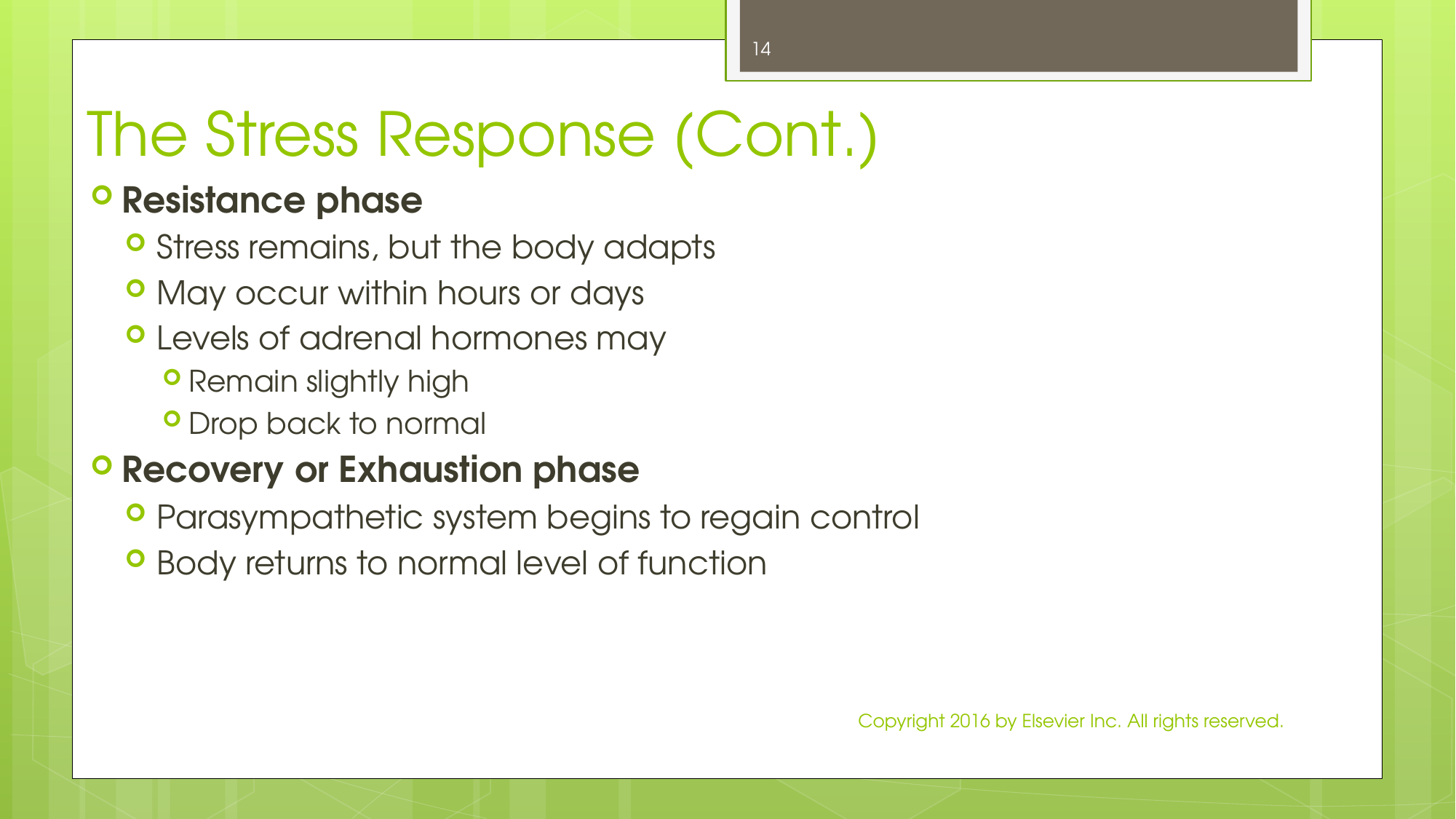

14
# The Stress Response (Cont.)
Resistance phase
Stress remains, but the body adapts
May occur within hours or days
Levels of adrenal hormones may
Remain slightly high
Drop back to normal
Recovery or Exhaustion phase
Parasympathetic system begins to regain control
Body returns to normal level of function

Copyright 2016 by Elsevier Inc. All rights reserved.